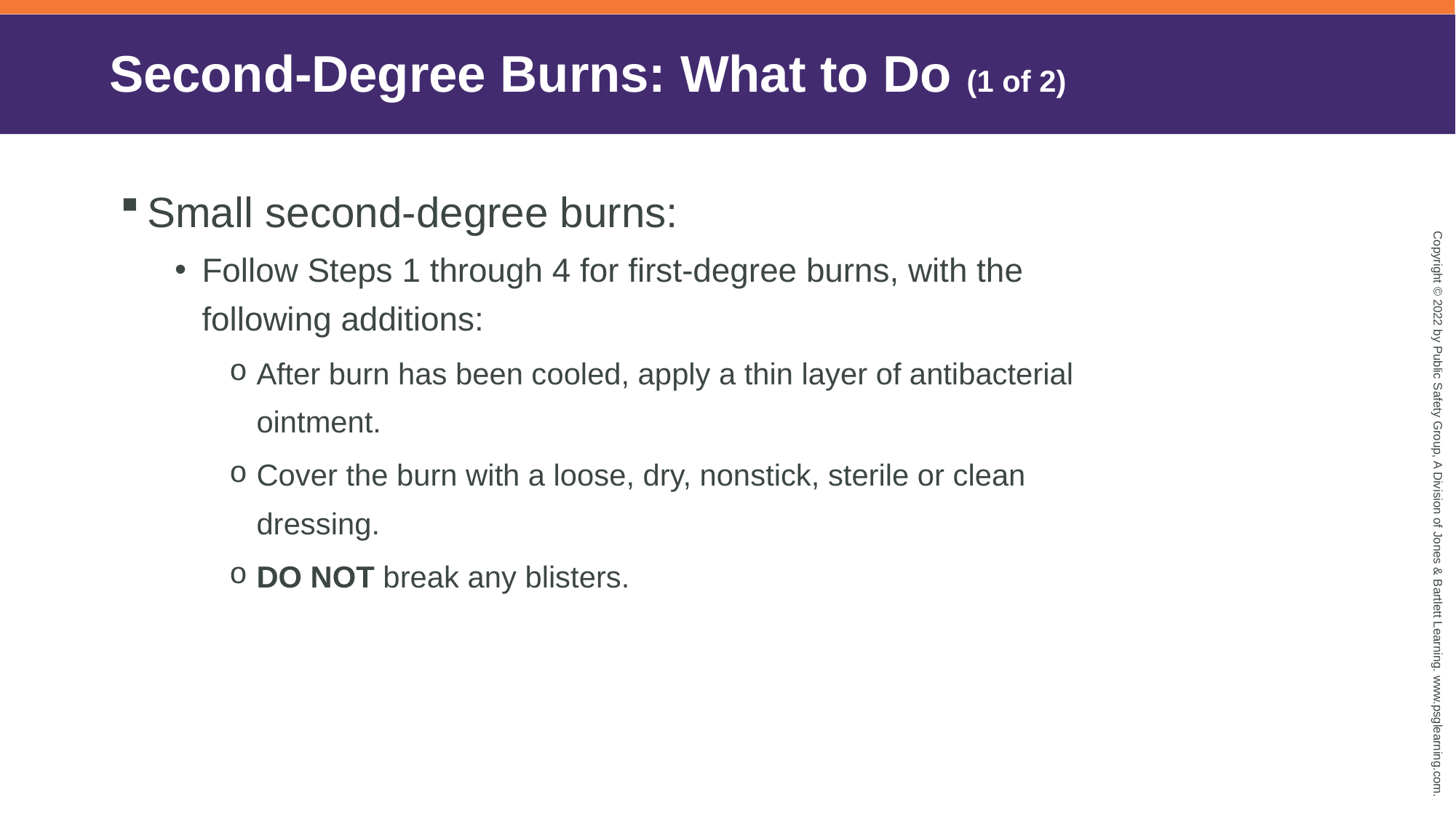

# Second-Degree Burns: What to Do (1 of 2)
Small second-degree burns:
Follow Steps 1 through 4 for first-degree burns, with the following additions:
After burn has been cooled, apply a thin layer of antibacterial ointment.
Cover the burn with a loose, dry, nonstick, sterile or clean dressing.
DO NOT break any blisters.